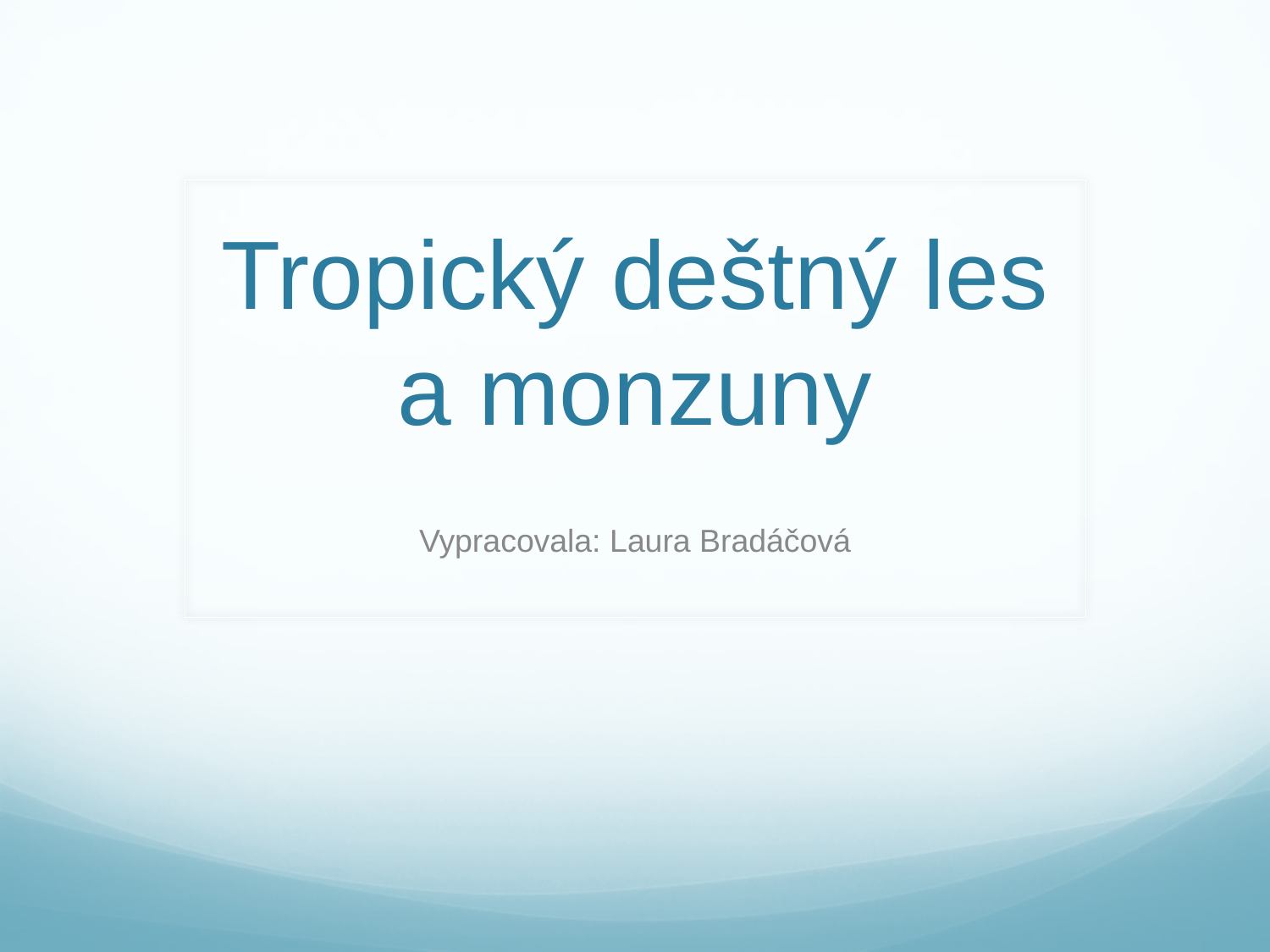

# Tropický deštný les
a monzuny
Vypracovala: Laura Bradáčová